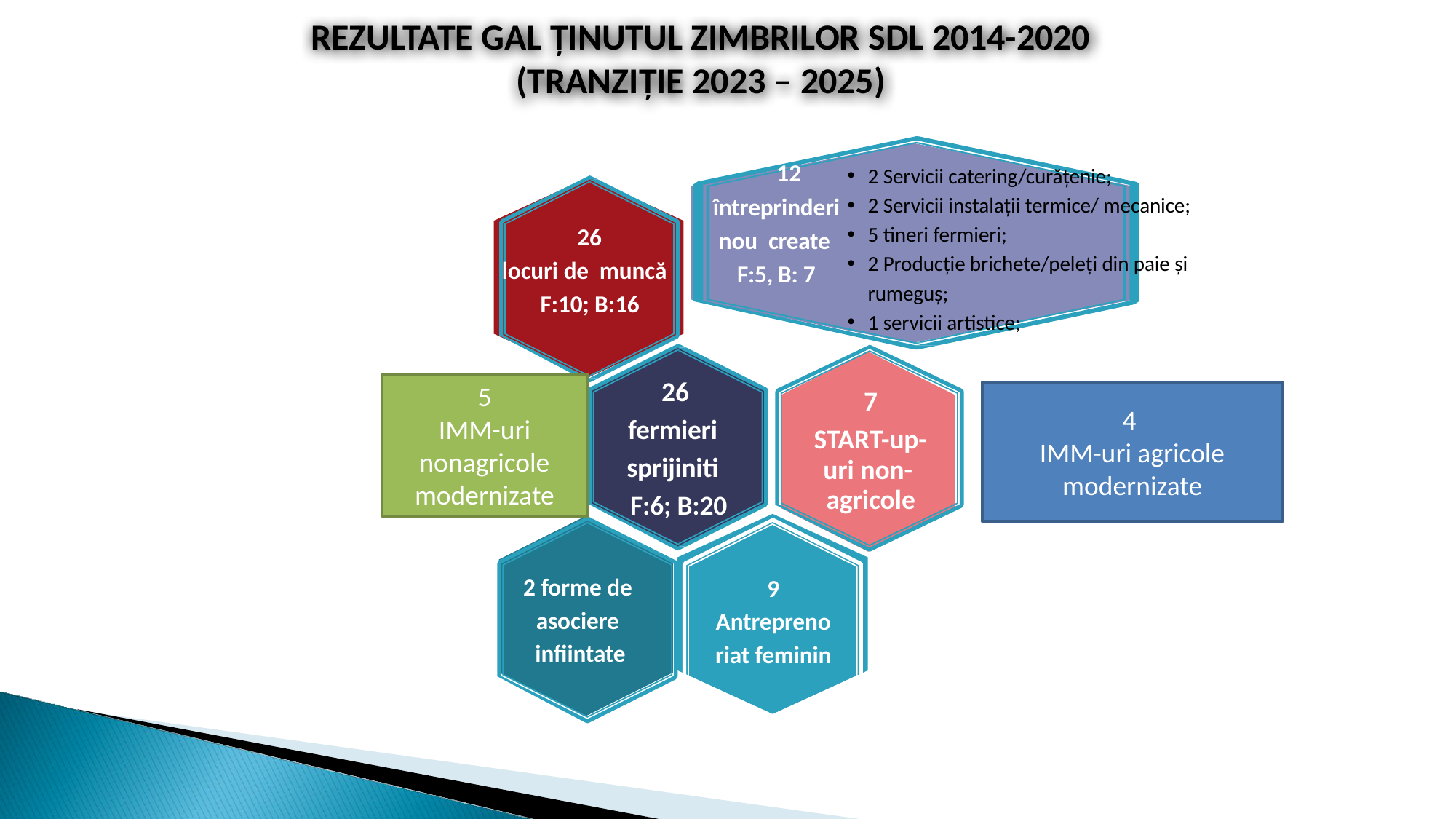

REZULTATE GAL ȚINUTUL ZIMBRILOR SDL 2014-2020
(TRANZIȚIE 2023 – 2025)

12
întreprinderi nou  create
F:5, B: 7

2 Servicii catering/curățenie;
2 Servicii instalații termice/ mecanice;
5 tineri fermieri;
2 Producție brichete/peleți din paie și rumeguș;
1 servicii artistice;

26
locuri de  muncă
F:10; B:16

5
IMM-uri nonagricole modernizate
26
fermieri  sprijiniti
 F:6; B:20
4
IMM-uri agricole modernizate
7
START-up-
uri non-  agricole

2 forme de  asociere  infiintate
9
Antrepreno
riat feminin